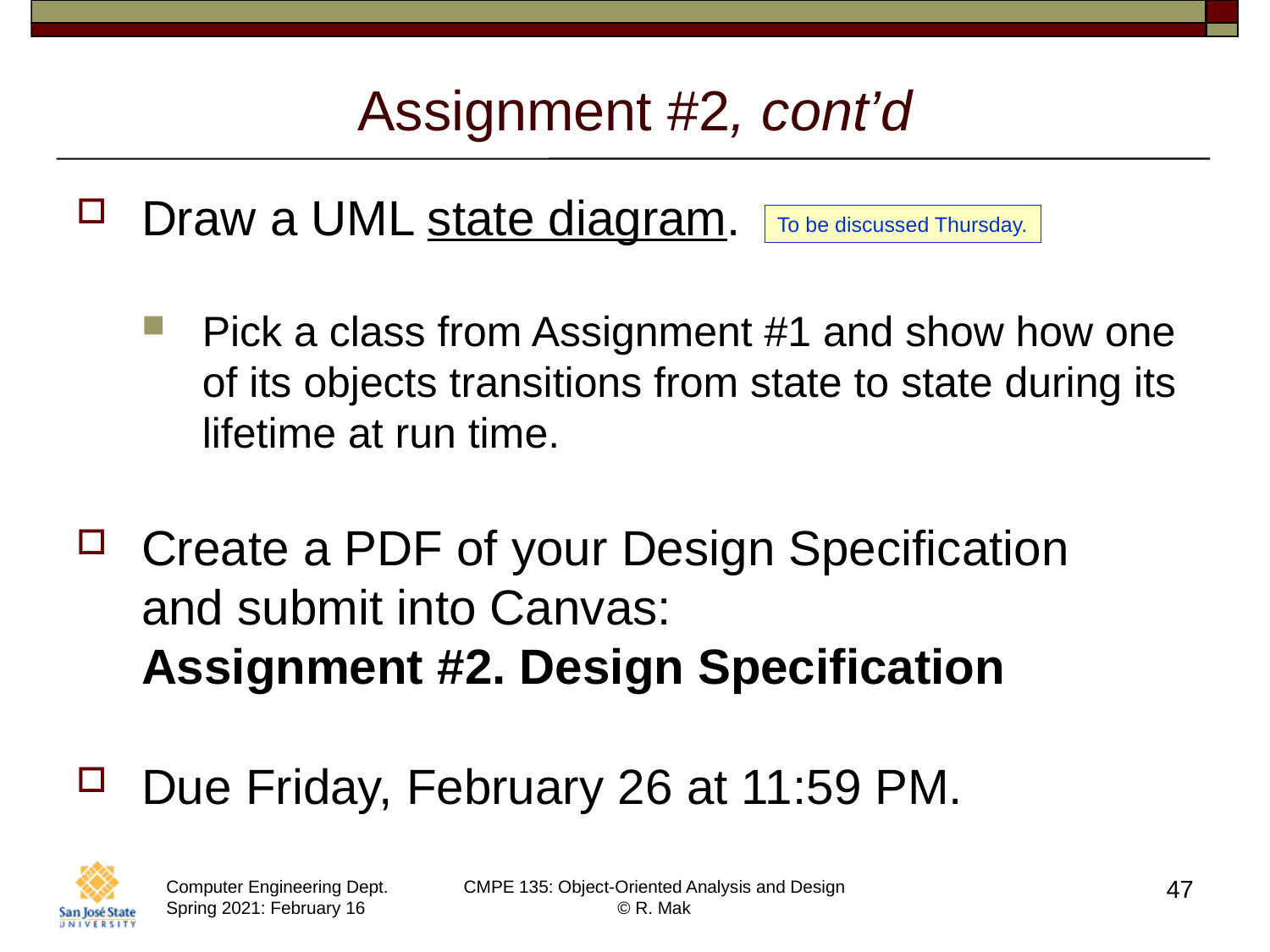

# Assignment #2, cont’d
Draw a UML state diagram.

Pick a class from Assignment #1 and show how one of its objects transitions from state to state during its lifetime at run time.

Create a PDF of your Design Specification
and submit into Canvas:
Assignment #2. Design Specification

Due Friday, February 26 at 11:59 PM.

To be discussed Thursday.
47